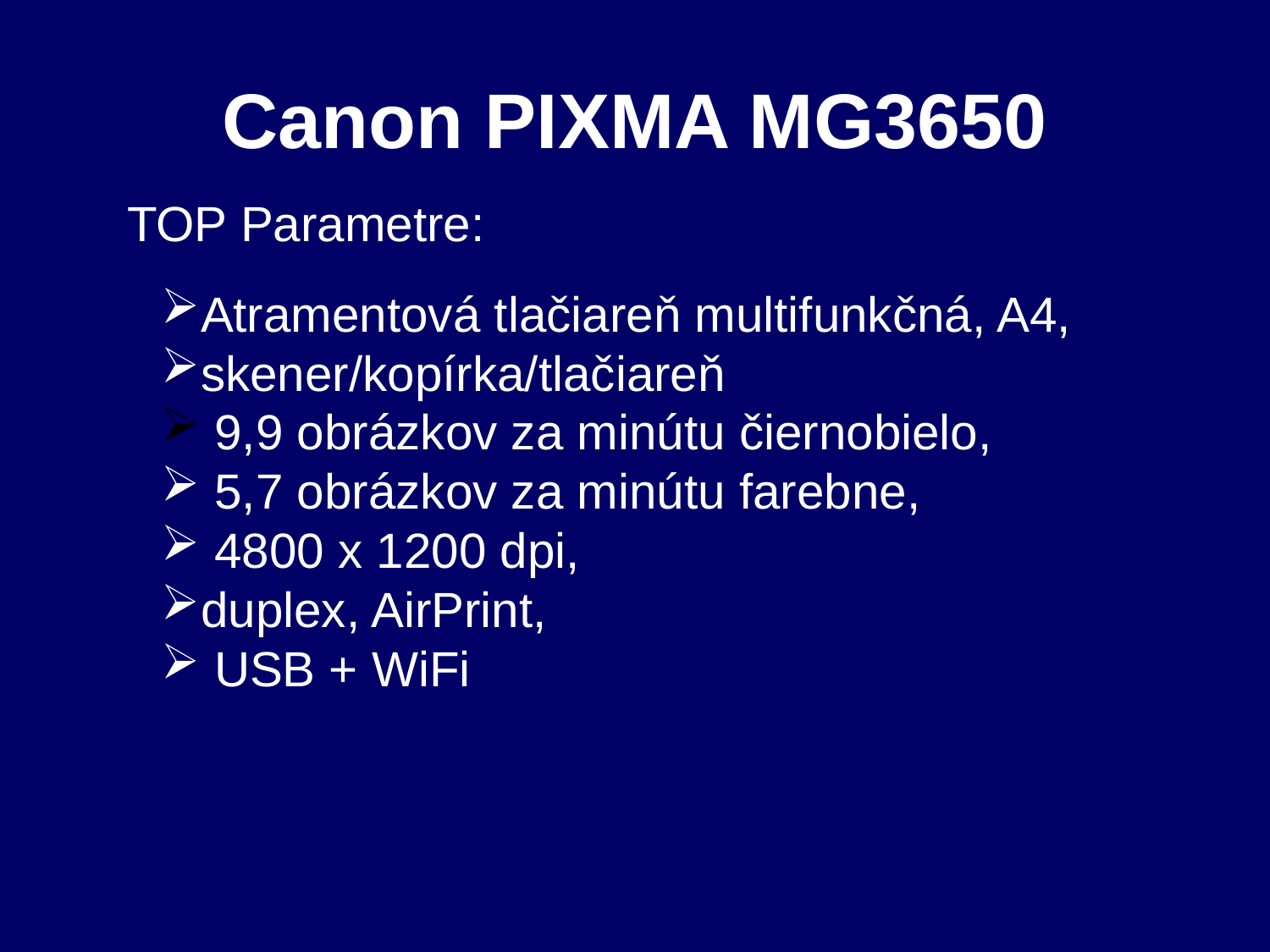

# Canon PIXMA MG3650
TOP Parametre:
Atramentová tlačiareň multifunkčná, A4,
skener/kopírka/tlačiareň
 9,9 obrázkov za minútu čiernobielo,
 5,7 obrázkov za minútu farebne,
 4800 x 1200 dpi,
duplex, AirPrint,
 USB + WiFi